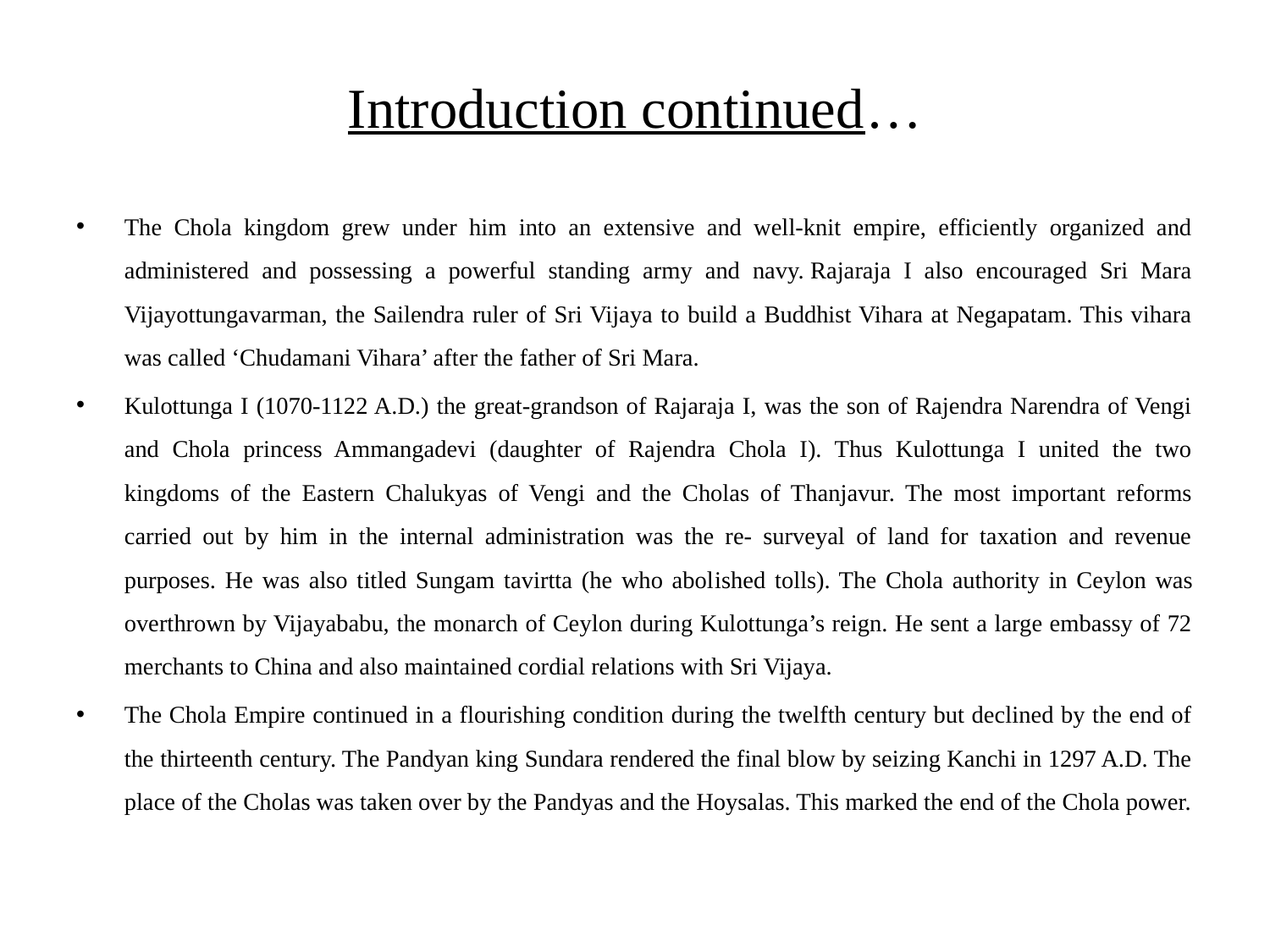

# Introduction continued…
The Chola kingdom grew under him into an extensive and well-knit empire, efficiently organized and administered and possessing a powerful standing army and navy. Rajaraja I also encouraged Sri Mara Vijayottungavarman, the Sailendra ruler of Sri Vijaya to build a Buddhist Vihara at Negapatam. This vihara was called ‘Chudamani Vihara’ after the father of Sri Mara.
Kulottunga I (1070-1122 A.D.) the great-grandson of Rajaraja I, was the son of Rajendra Narendra of Vengi and Chola princess Ammangadevi (daughter of Rajendra Chola I). Thus Kulottunga I united the two kingdoms of the Eastern Chalukyas of Vengi and the Cholas of Thanjavur. The most important reforms carried out by him in the internal administration was the re- surveyal of land for taxation and revenue purposes. He was also titled Sungam tavirtta (he who abol­ished tolls). The Chola authority in Ceylon was overthrown by Vijayababu, the monarch of Ceylon during Kulottunga’s reign. He sent a large embassy of 72 merchants to China and also maintained cordial relations with Sri Vijaya.
The Chola Empire continued in a flourishing condition during the twelfth century but declined by the end of the thirteenth century. The Pandyan king Sundara rendered the final blow by seizing Kanchi in 1297 A.D. The place of the Cholas was taken over by the Pandyas and the Hoysalas. This marked the end of the Chola power.